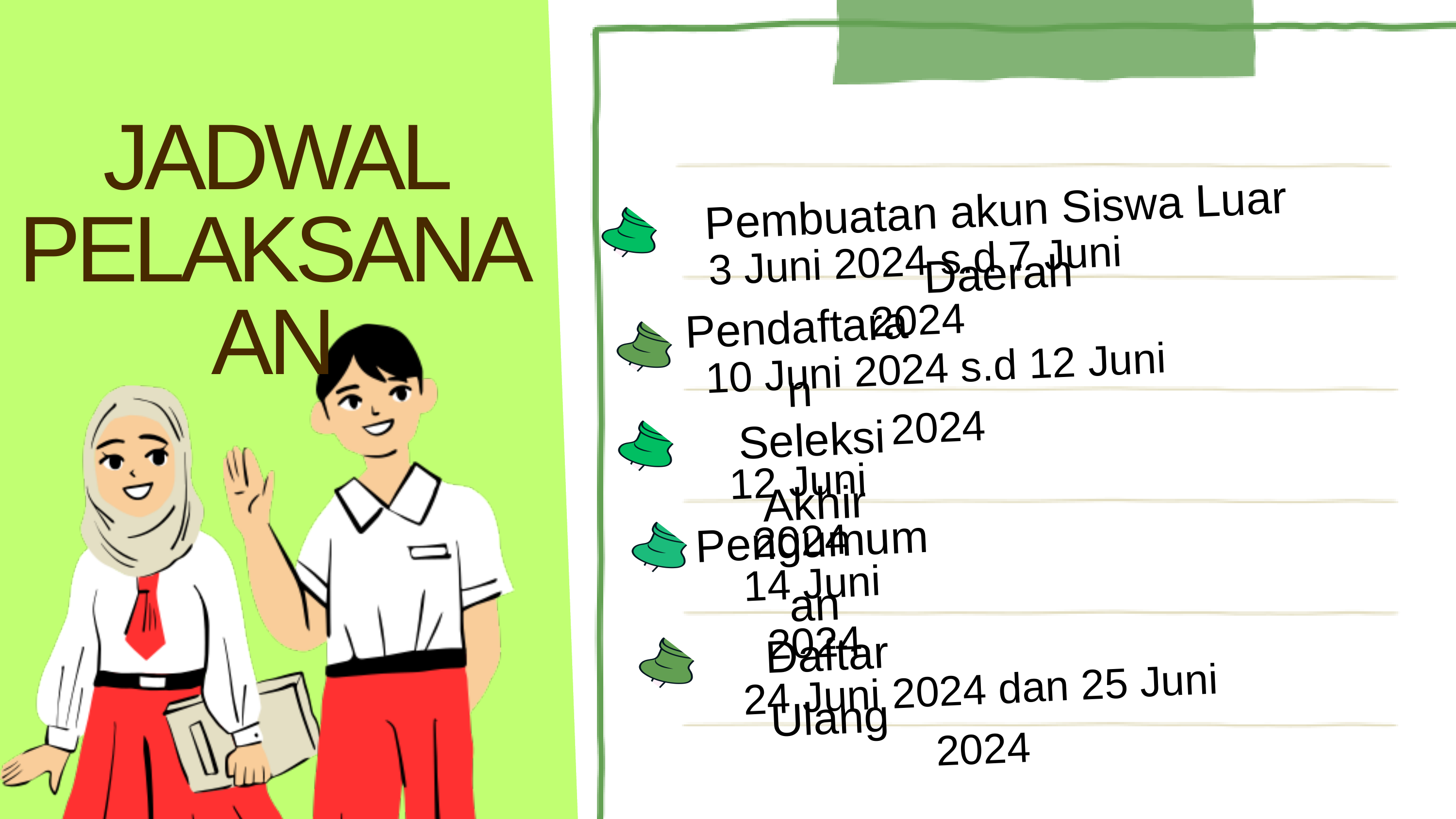

JADWAL PELAKSANAAN
Pembuatan akun Siswa Luar Daerah

3 Juni 2024 s.d 7 Juni 2024
Pendaftaran

10 Juni 2024 s.d 12 Juni 2024

Seleksi Akhir

12 Juni 2024
Pengumuman

14 Juni 2024
Daftar Ulang

24 Juni 2024 dan 25 Juni 2024